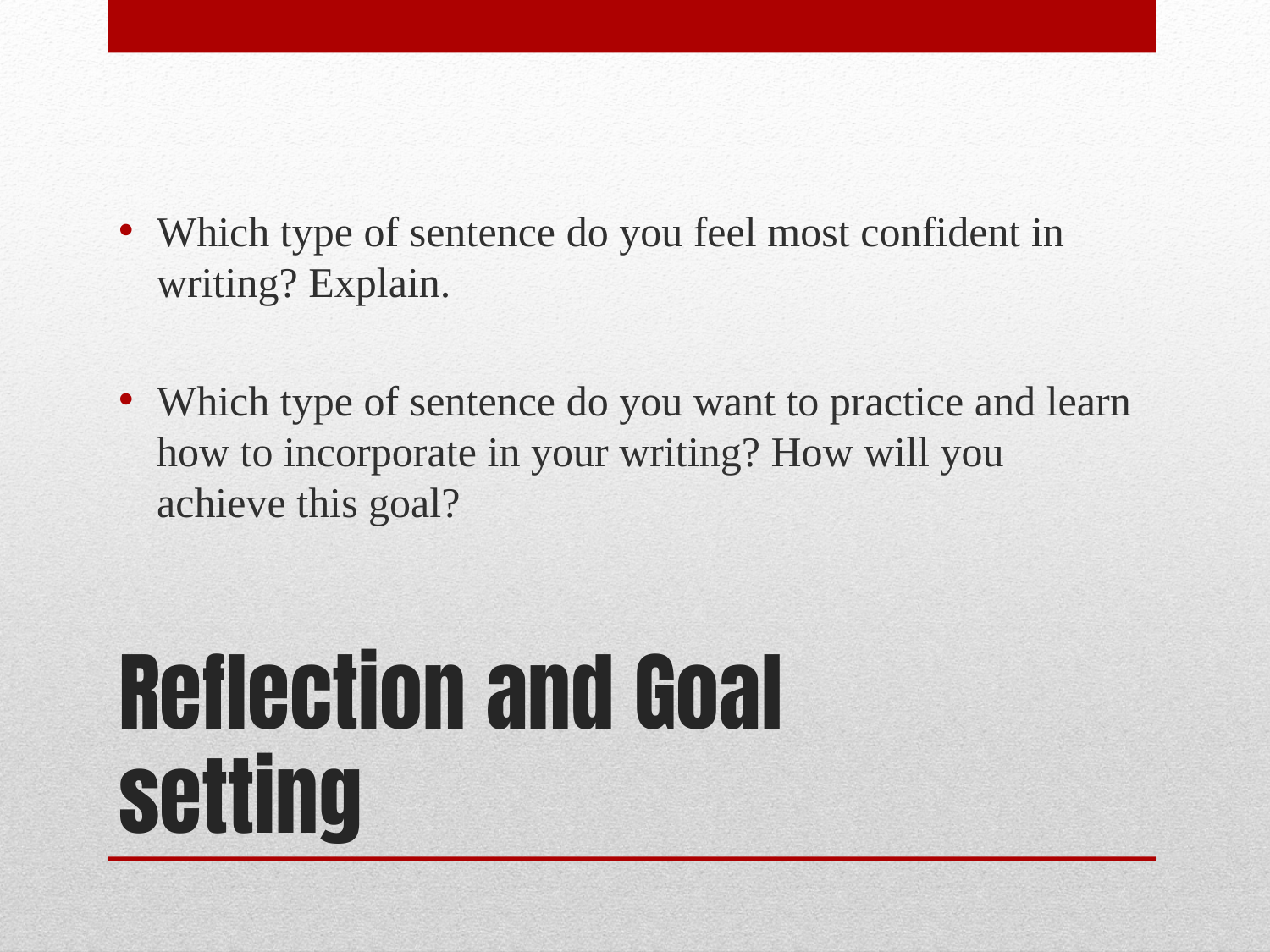

Which type of sentence do you feel most confident in writing? Explain.

Which type of sentence do you want to practice and learn how to incorporate in your writing? How will you achieve this goal?
# Reflection and Goal setting